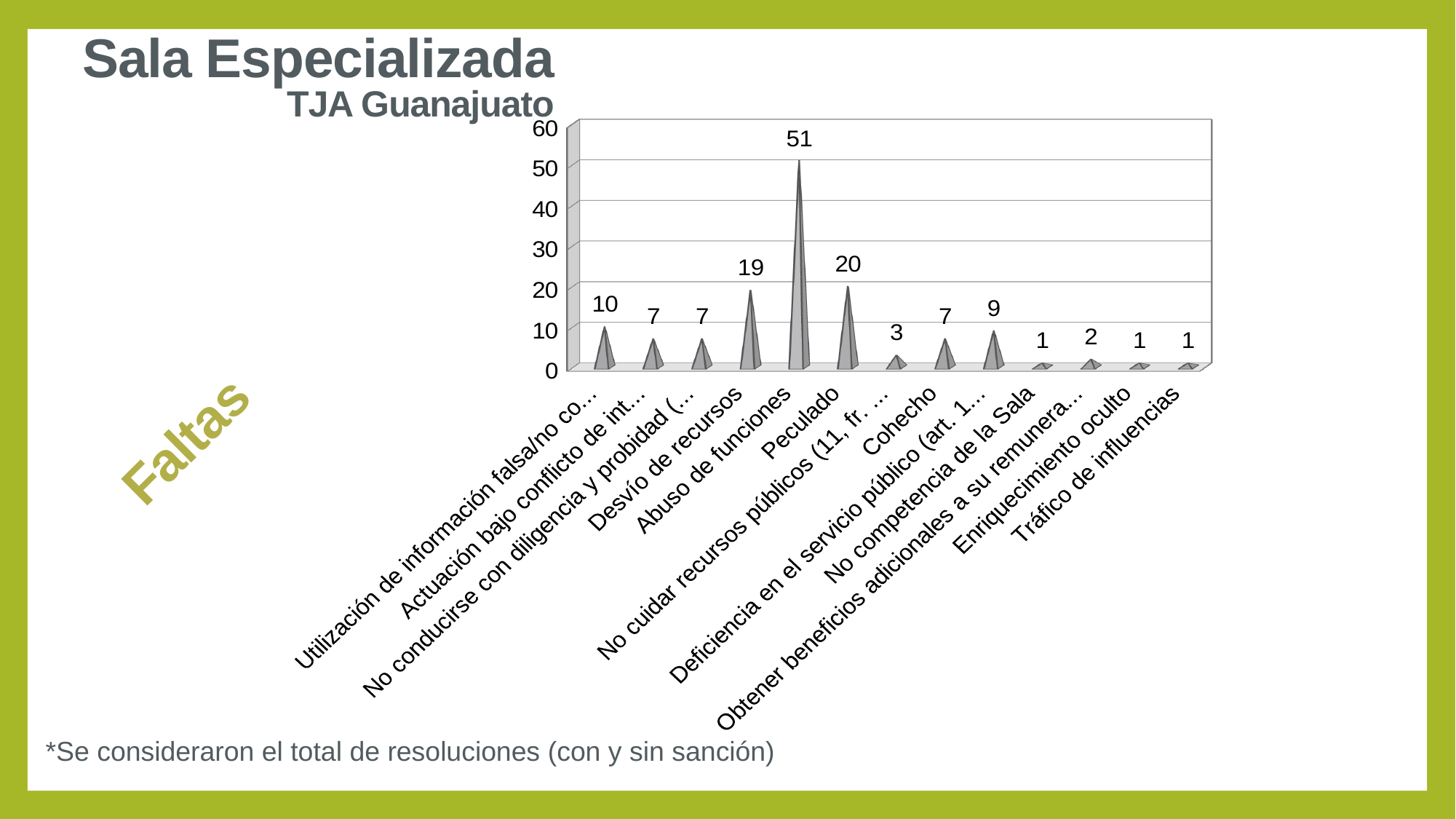

Sala Especializada
TJA Guanajuato
#

[unsupported chart]

Faltas
*Se consideraron el total de resoluciones (con y sin sanción)